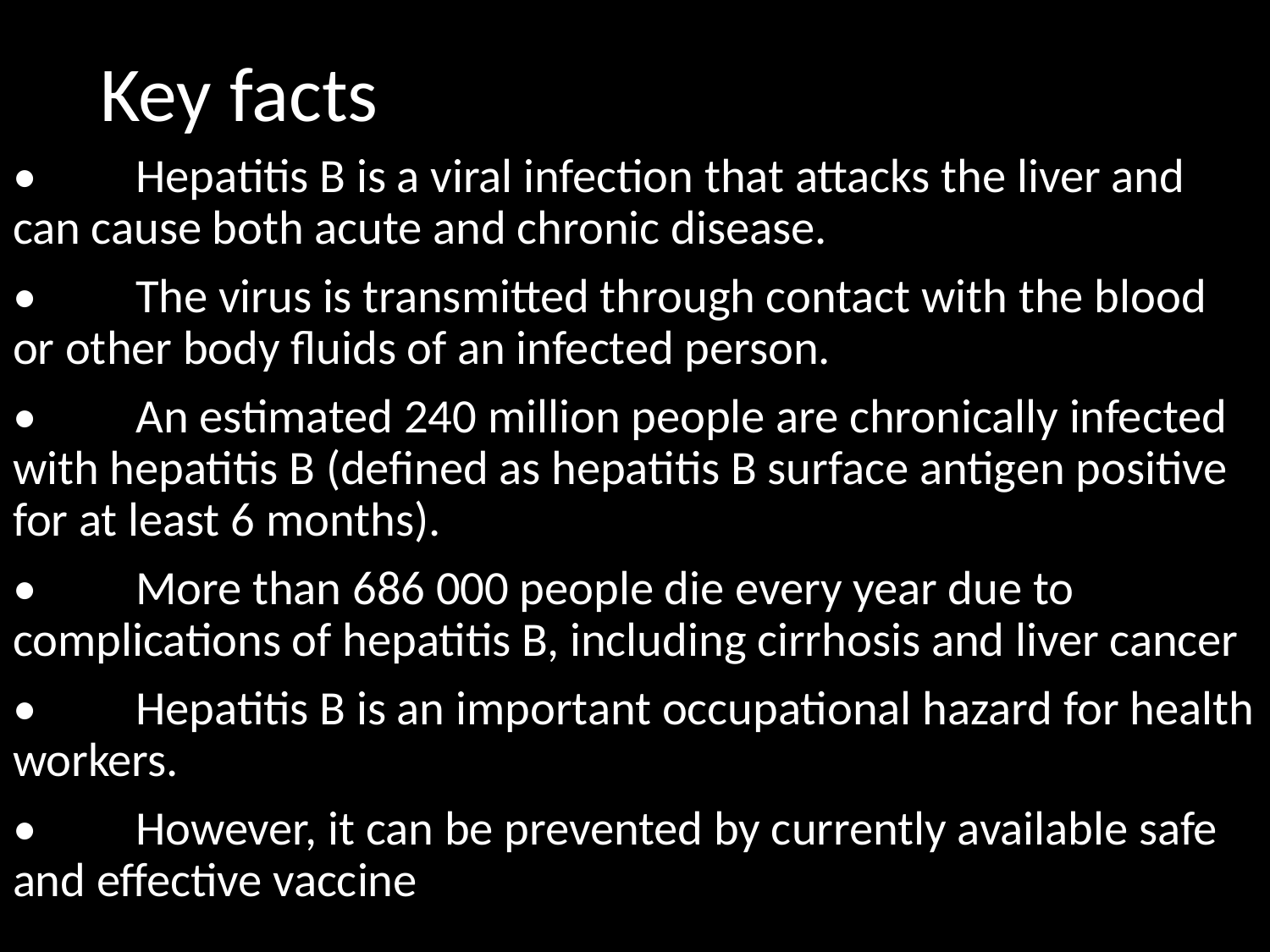

# Key facts
•	Hepatitis B is a viral infection that attacks the liver and can cause both acute and chronic disease.
•	The virus is transmitted through contact with the blood or other body fluids of an infected person.
•	An estimated 240 million people are chronically infected with hepatitis B (defined as hepatitis B surface antigen positive for at least 6 months).
•	More than 686 000 people die every year due to complications of hepatitis B, including cirrhosis and liver cancer
•	Hepatitis B is an important occupational hazard for health workers.
•	However, it can be prevented by currently available safe and effective vaccine